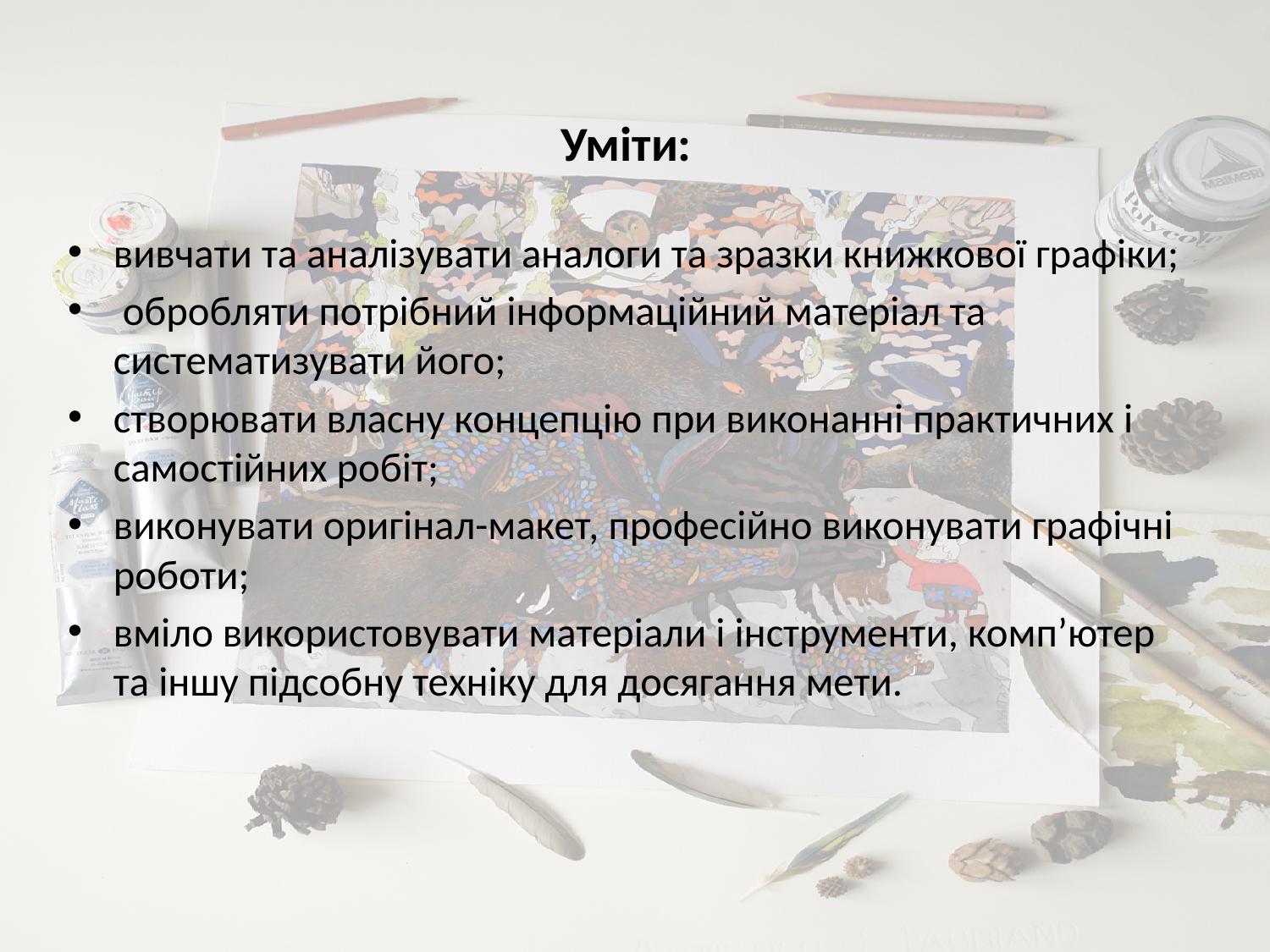

Уміти:

вивчати та аналізувати аналоги та зразки книжкової графіки;
 обробляти потрібний інформаційний матеріал та систематизувати його;
створювати власну концепцію при виконанні практичних і самостійних робіт;
виконувати оригінал-макет, професійно виконувати графічні роботи;
вміло використовувати матеріали і інструменти, комп’ютер та іншу підсобну техніку для досягання мети.